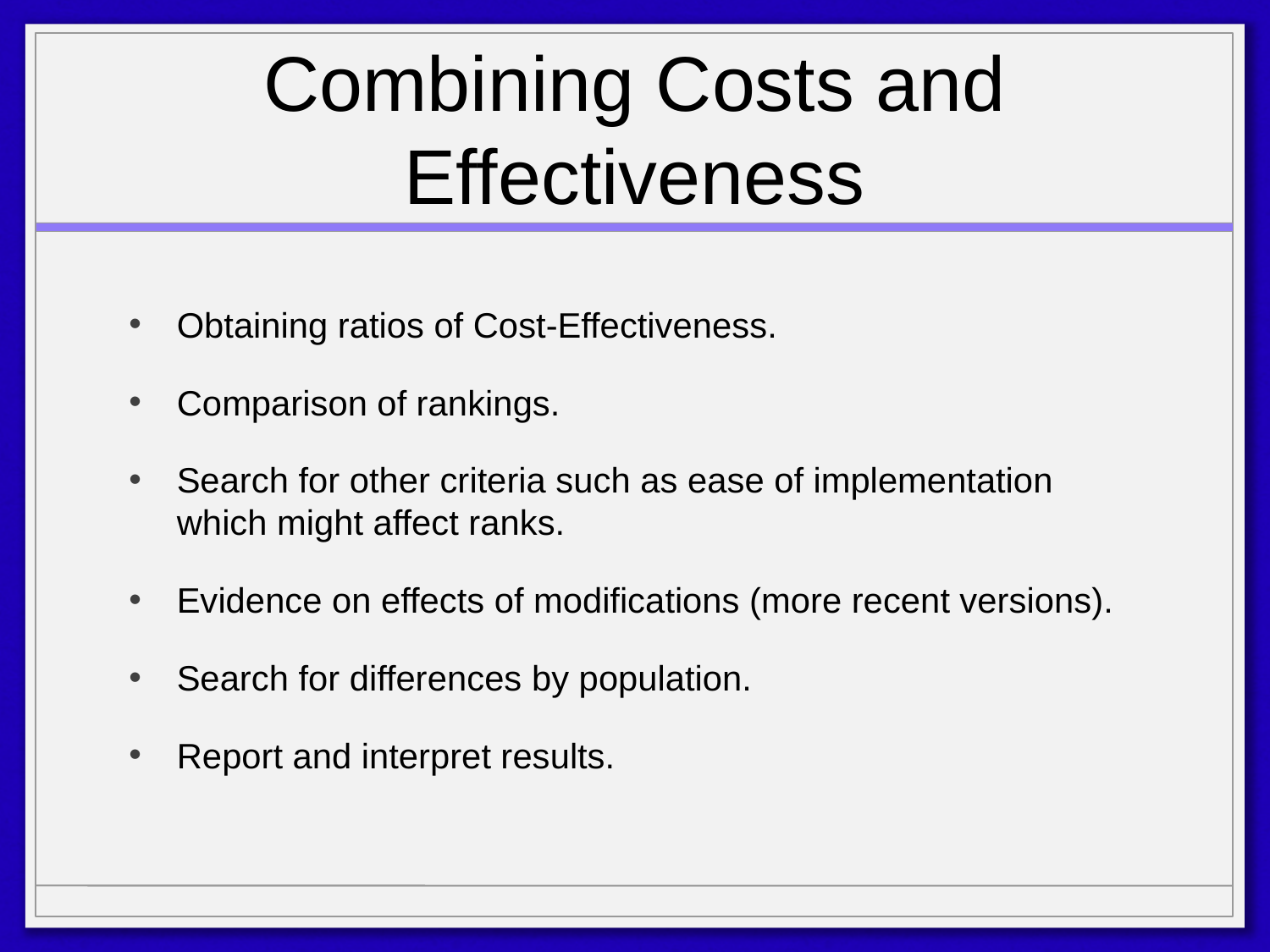

# Combining Costs and Effectiveness
Obtaining ratios of Cost-Effectiveness.
Comparison of rankings.
Search for other criteria such as ease of implementation which might affect ranks.
Evidence on effects of modifications (more recent versions).
Search for differences by population.
Report and interpret results.